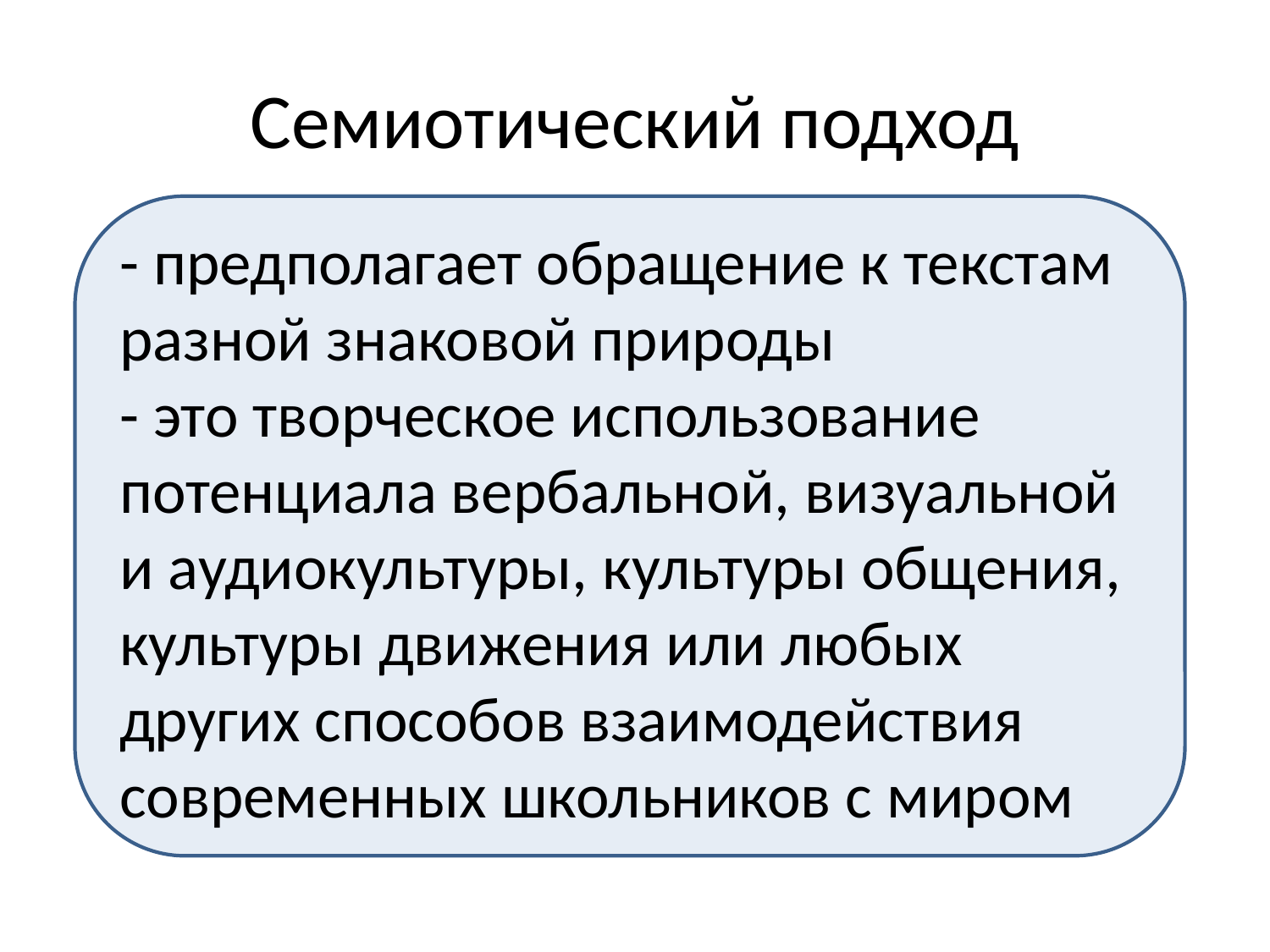

# Семиотический подход
- предполагает обращение к текстам разной знаковой природы
- это творческое использование потенциала вербальной, визуальной и аудиокультуры, культуры общения, культуры движения или любых других способов взаимодействия современных школьников с миром